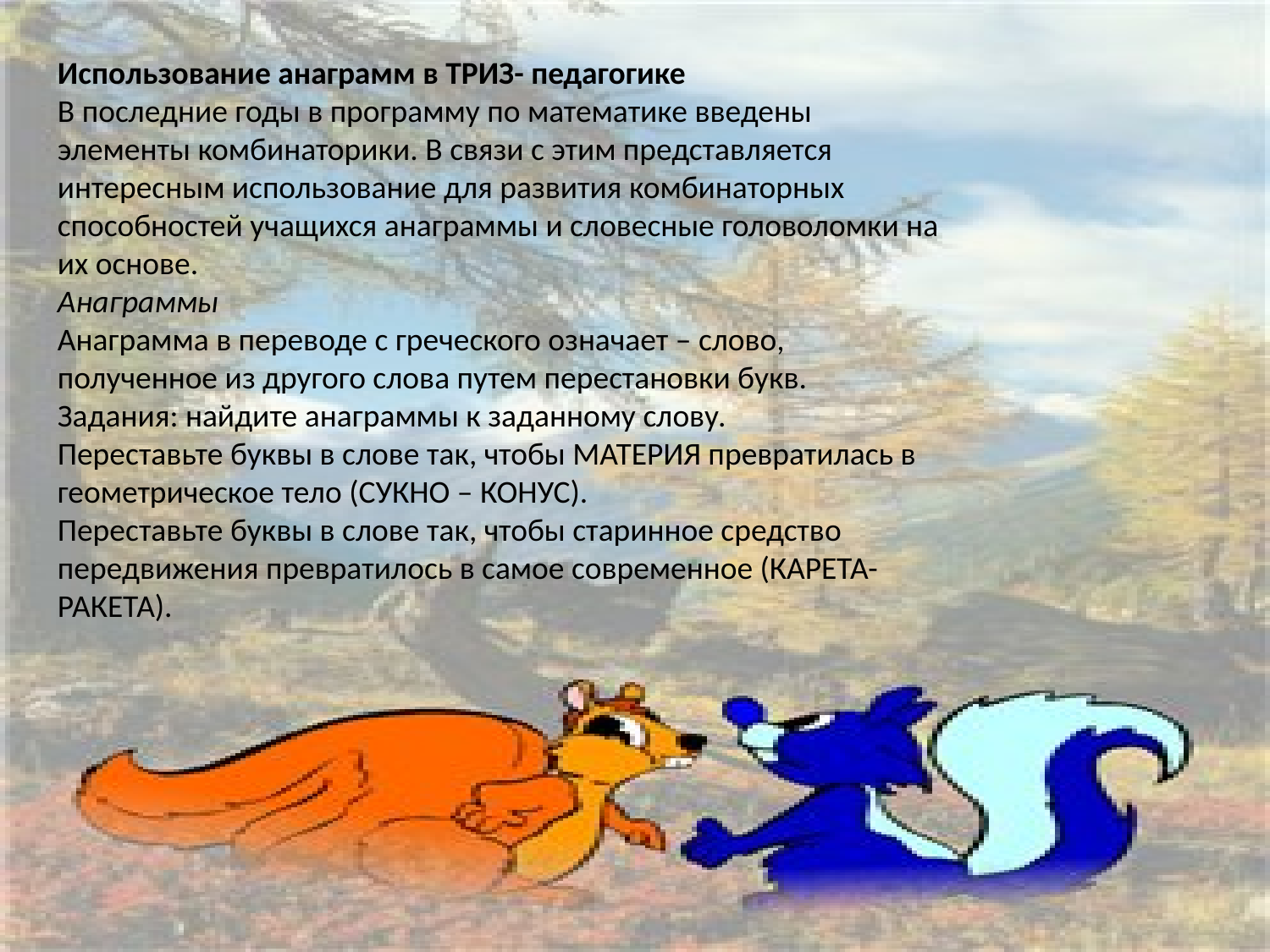

Использование анаграмм в ТРИЗ- педагогике
В последние годы в программу по математике введены элементы комбинаторики. В связи с этим представляется интересным использование для развития комбинаторных  способностей учащихся анаграммы и словесные головоломки на их основе.
Анаграммы
Анаграмма в переводе с греческого означает – слово, полученное из другого слова путем перестановки букв.
Задания: найдите анаграммы к заданному слову.
Переставьте буквы в слове так, чтобы МАТЕРИЯ превратилась в геометрическое тело (СУКНО – КОНУС).
Переставьте буквы в слове так, чтобы старинное средство передвижения превратилось в самое современное (КАРЕТА-РАКЕТА).